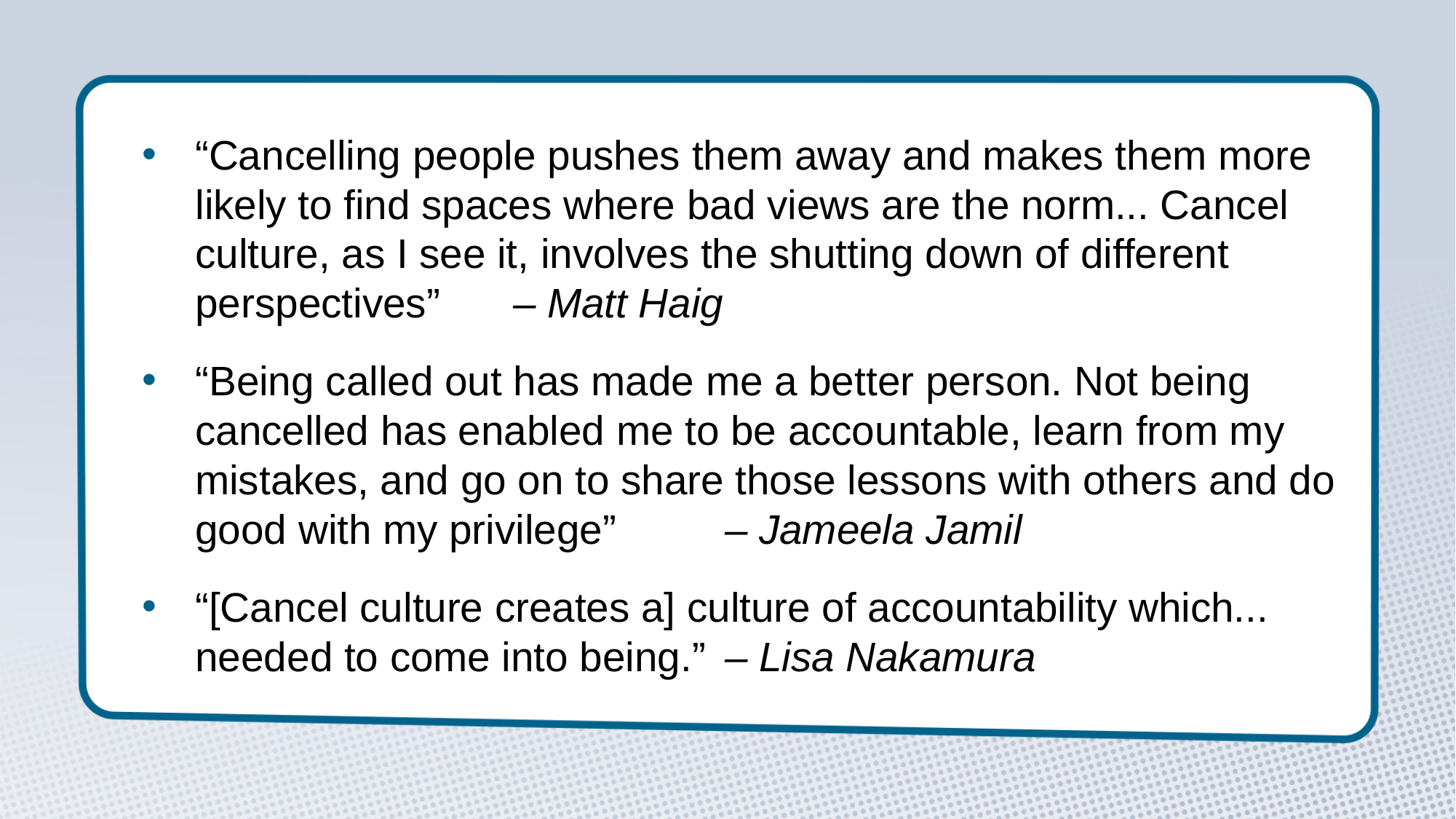

“Cancelling people pushes them away and makes them more likely to find spaces where bad views are the norm... Cancel culture, as I see it, involves the shutting down of different perspectives” 						– Matt Haig
“Being called out has made me a better person. Not being cancelled has enabled me to be accountable, learn from my mistakes, and go on to share those lessons with others and do good with my privilege” 				– Jameela Jamil
“[Cancel culture creates a] culture of accountability which... needed to come into being.” 			– Lisa Nakamura